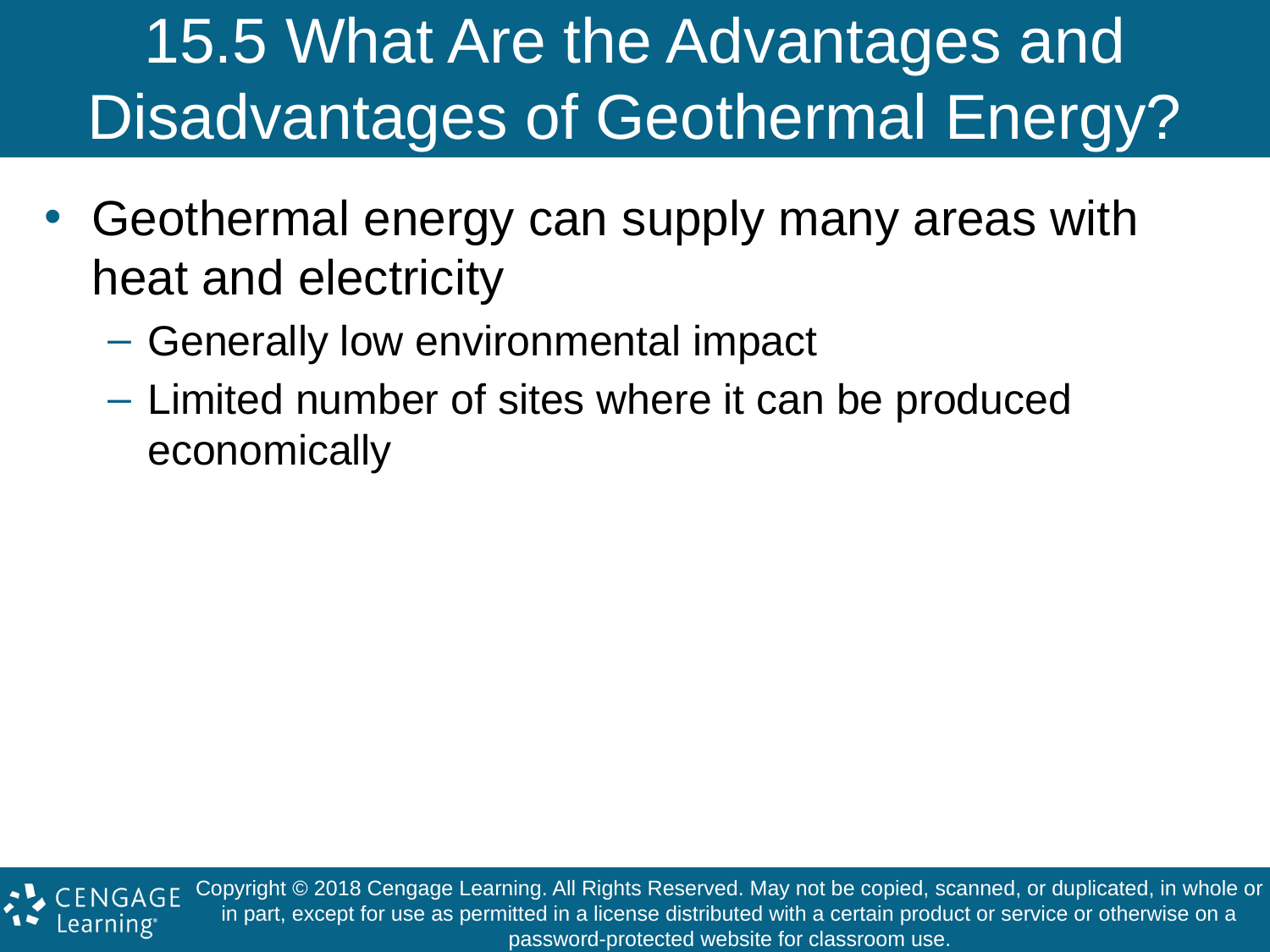

# 15.5 What Are the Advantages and Disadvantages of Geothermal Energy?
Geothermal energy can supply many areas with heat and electricity
Generally low environmental impact
Limited number of sites where it can be produced economically